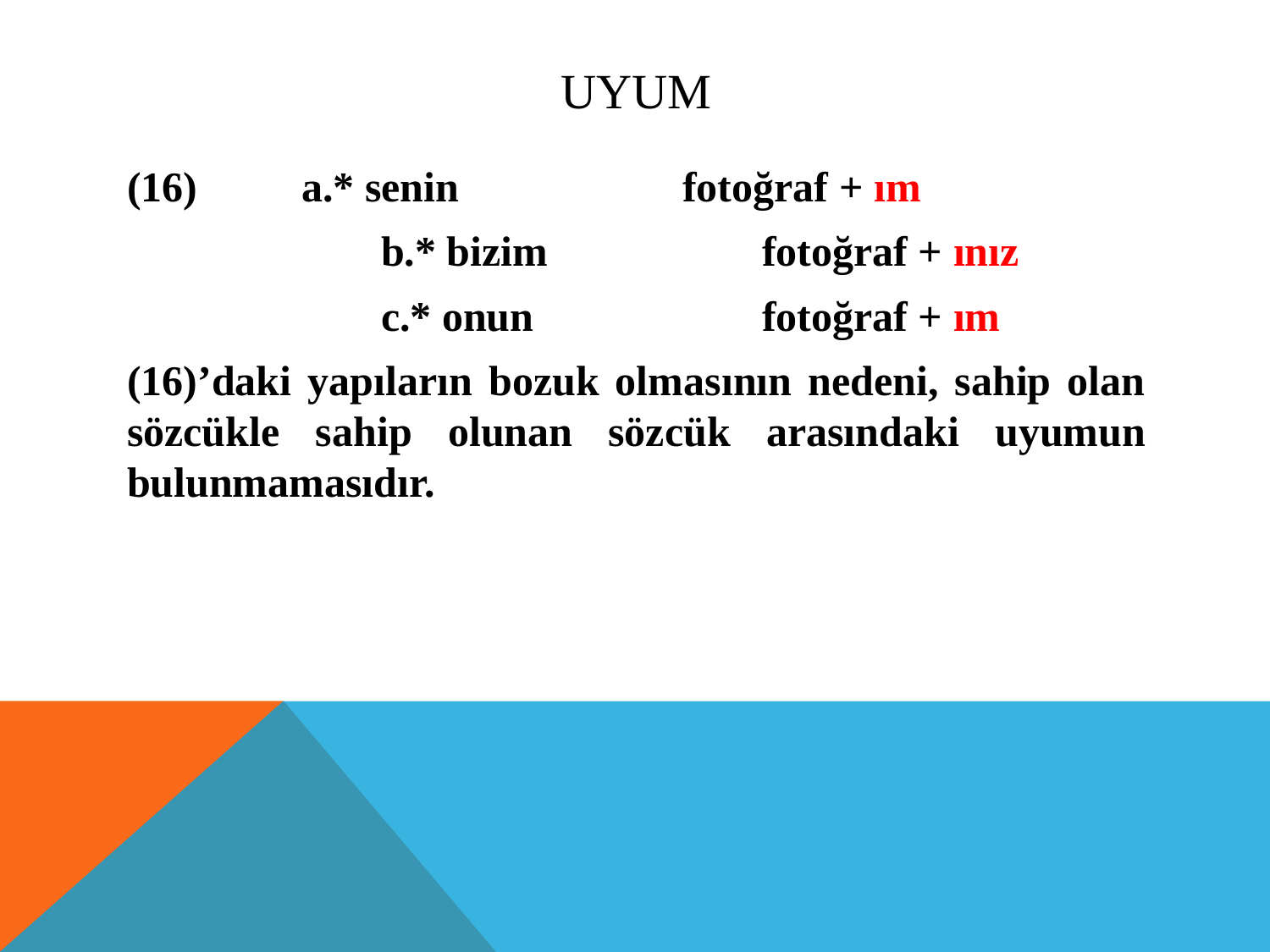

# Uyum
(16)      	a.* senin 		fotoğraf + ım
	  	b.* bizim 		fotoğraf + ınız
	  	c.* onun 		fotoğraf + ım
(16)’daki yapıların bozuk olmasının nedeni, sahip olan sözcükle sahip olunan sözcük arasındaki uyumun bulunmamasıdır.